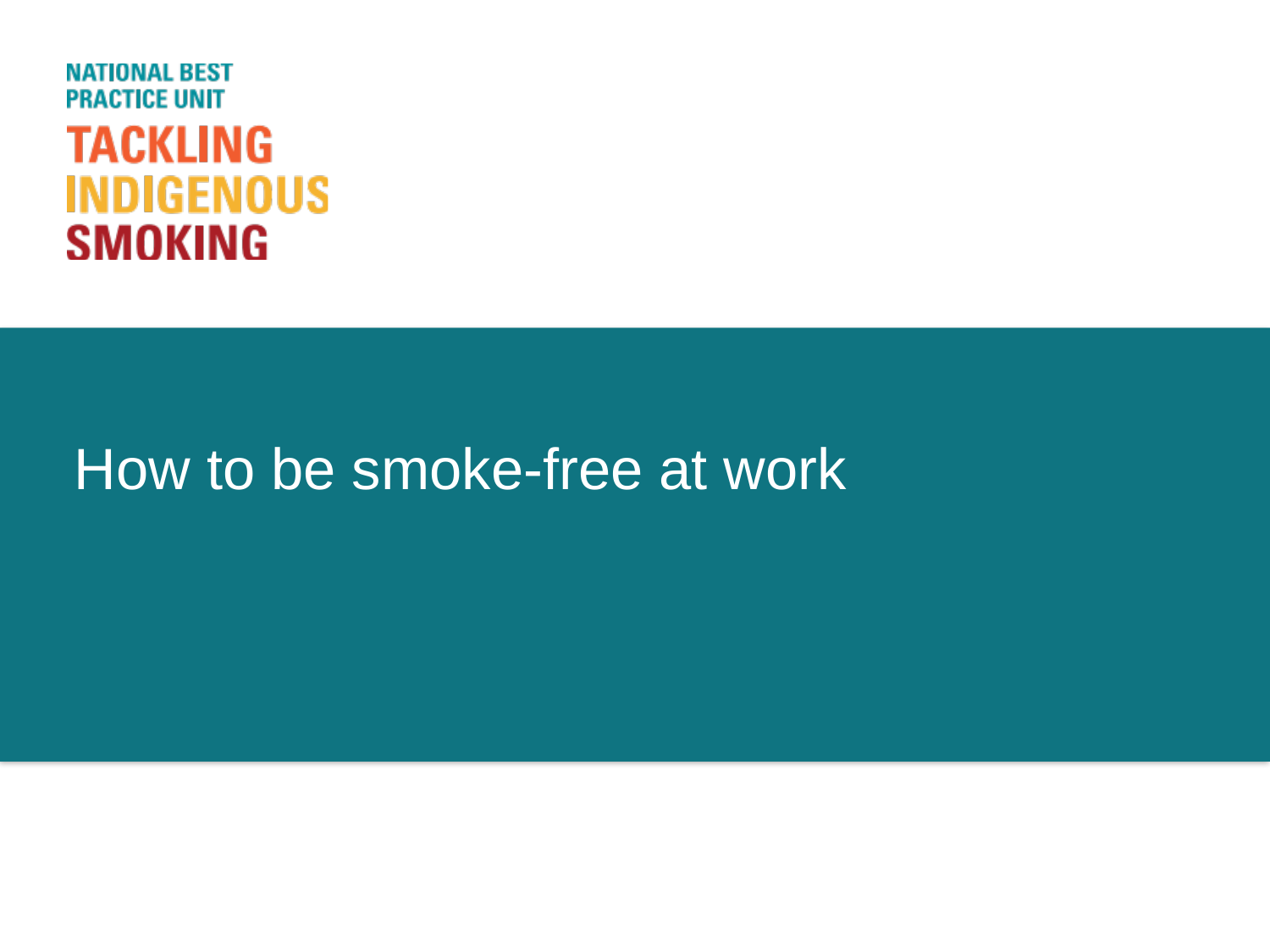

# How to be smoke-free at work